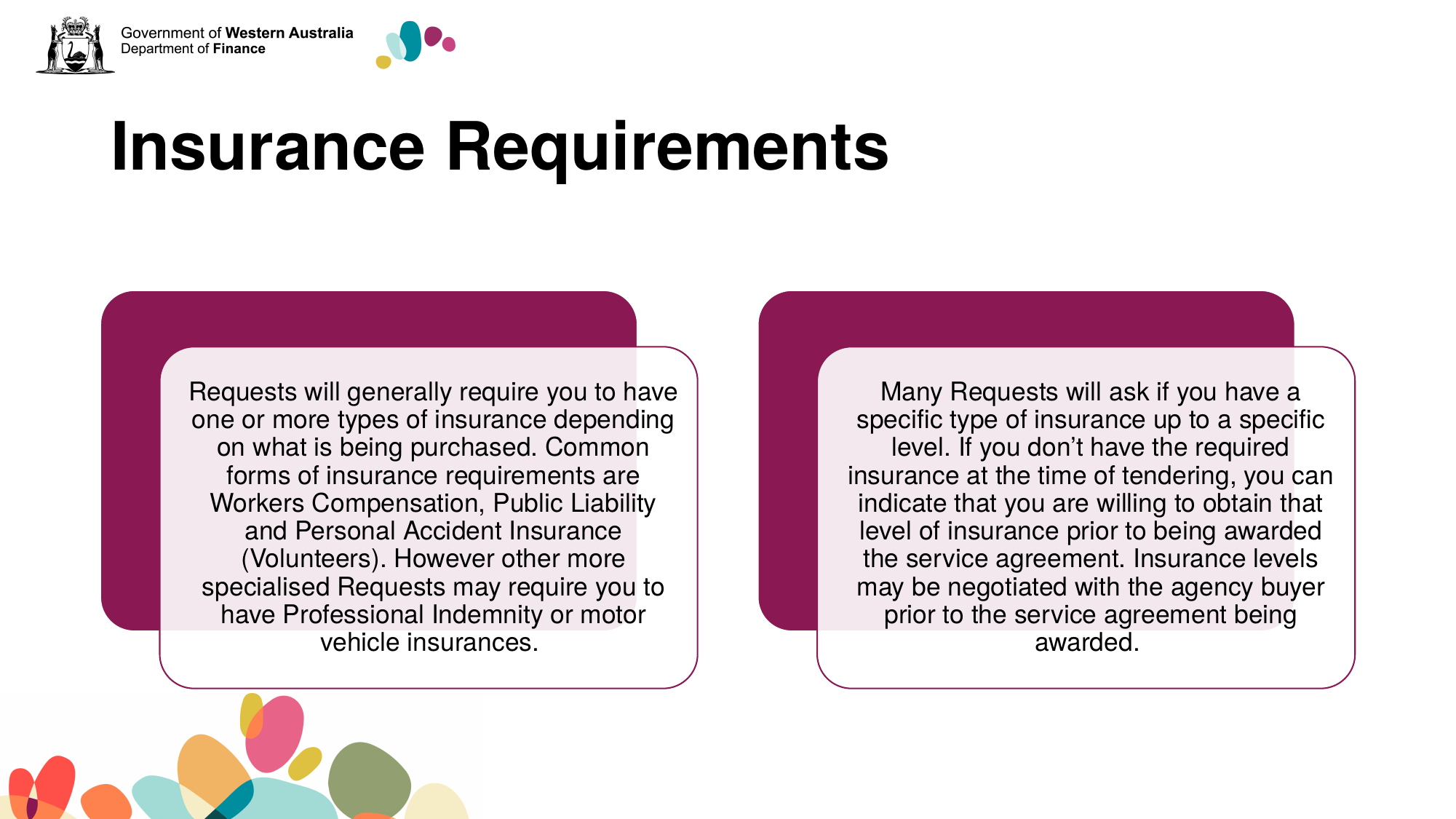

# Insurance Requirements
Requests will generally require you to have one or more types of insurance depending on what is being purchased. Common forms of insurance requirements are Workers Compensation, Public Liability and Personal Accident Insurance (Volunteers). However other more specialised Requests may require you to have Professional Indemnity or motor vehicle insurances.
Many Requests will ask if you have a specific type of insurance up to a specific level. If you don’t have the required insurance at the time of tendering, you can indicate that you are willing to obtain that level of insurance prior to being awarded the service agreement. Insurance levels may be negotiated with the agency buyer prior to the service agreement being awarded.